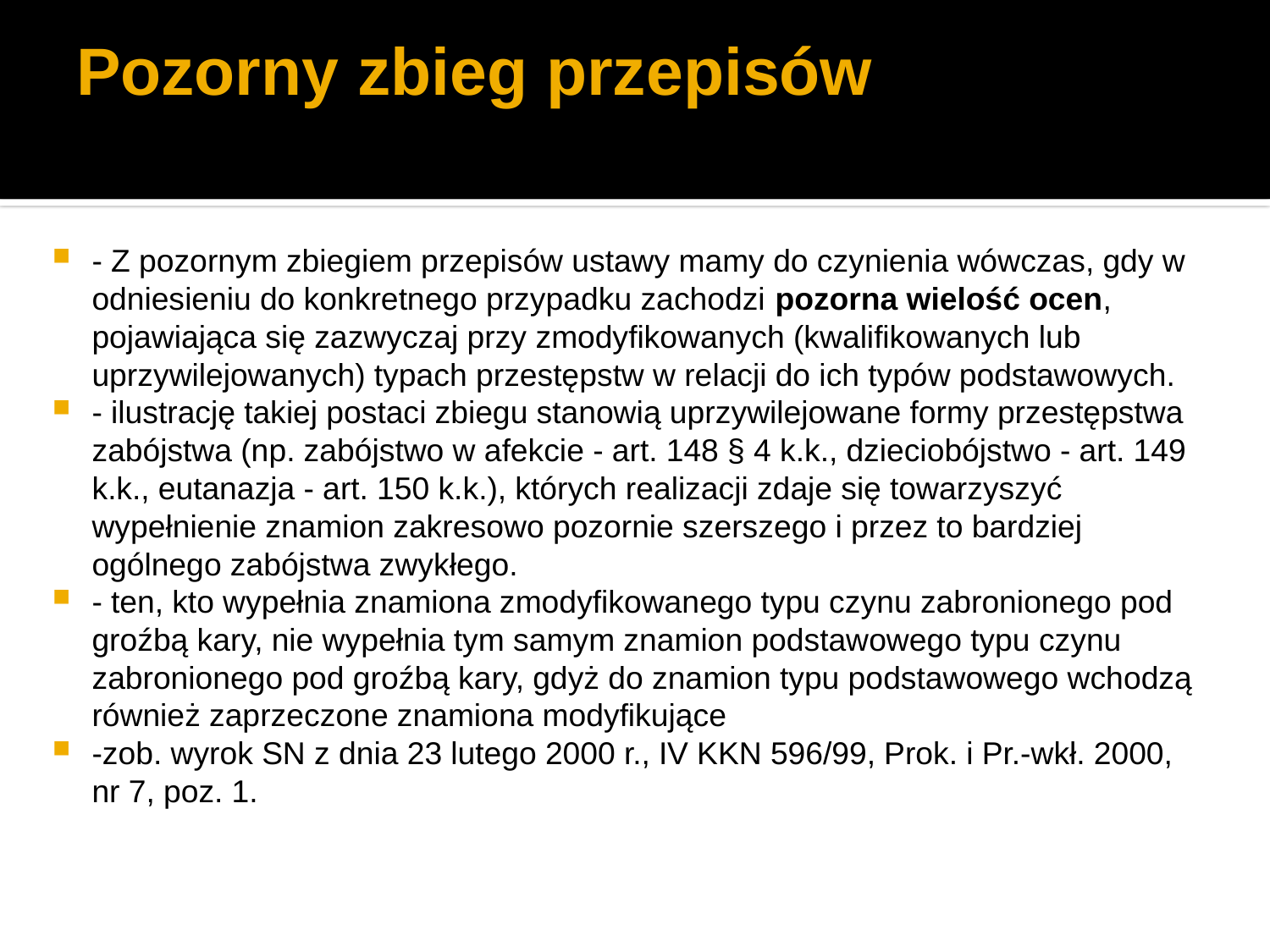

# Pozorny zbieg przepisów
- Z pozornym zbiegiem przepisów ustawy mamy do czynienia wówczas, gdy w odniesieniu do konkretnego przypadku zachodzi pozorna wielość ocen, pojawiająca się zazwyczaj przy zmodyfikowanych (kwalifikowanych lub uprzywilejowanych) typach przestępstw w relacji do ich typów podstawowych.
- ilustrację takiej postaci zbiegu stanowią uprzywilejowane formy przestępstwa zabójstwa (np. zabójstwo w afekcie - art. 148 § 4 k.k., dzieciobójstwo - art. 149 k.k., eutanazja - art. 150 k.k.), których realizacji zdaje się towarzyszyć wypełnienie znamion zakresowo pozornie szerszego i przez to bardziej ogólnego zabójstwa zwykłego.
- ten, kto wypełnia znamiona zmodyfikowanego typu czynu zabronionego pod groźbą kary, nie wypełnia tym samym znamion podstawowego typu czynu zabronionego pod groźbą kary, gdyż do znamion typu podstawowego wchodzą również zaprzeczone znamiona modyfikujące
-zob. wyrok SN z dnia 23 lutego 2000 r., IV KKN 596/99, Prok. i Pr.-wkł. 2000, nr 7, poz. 1.